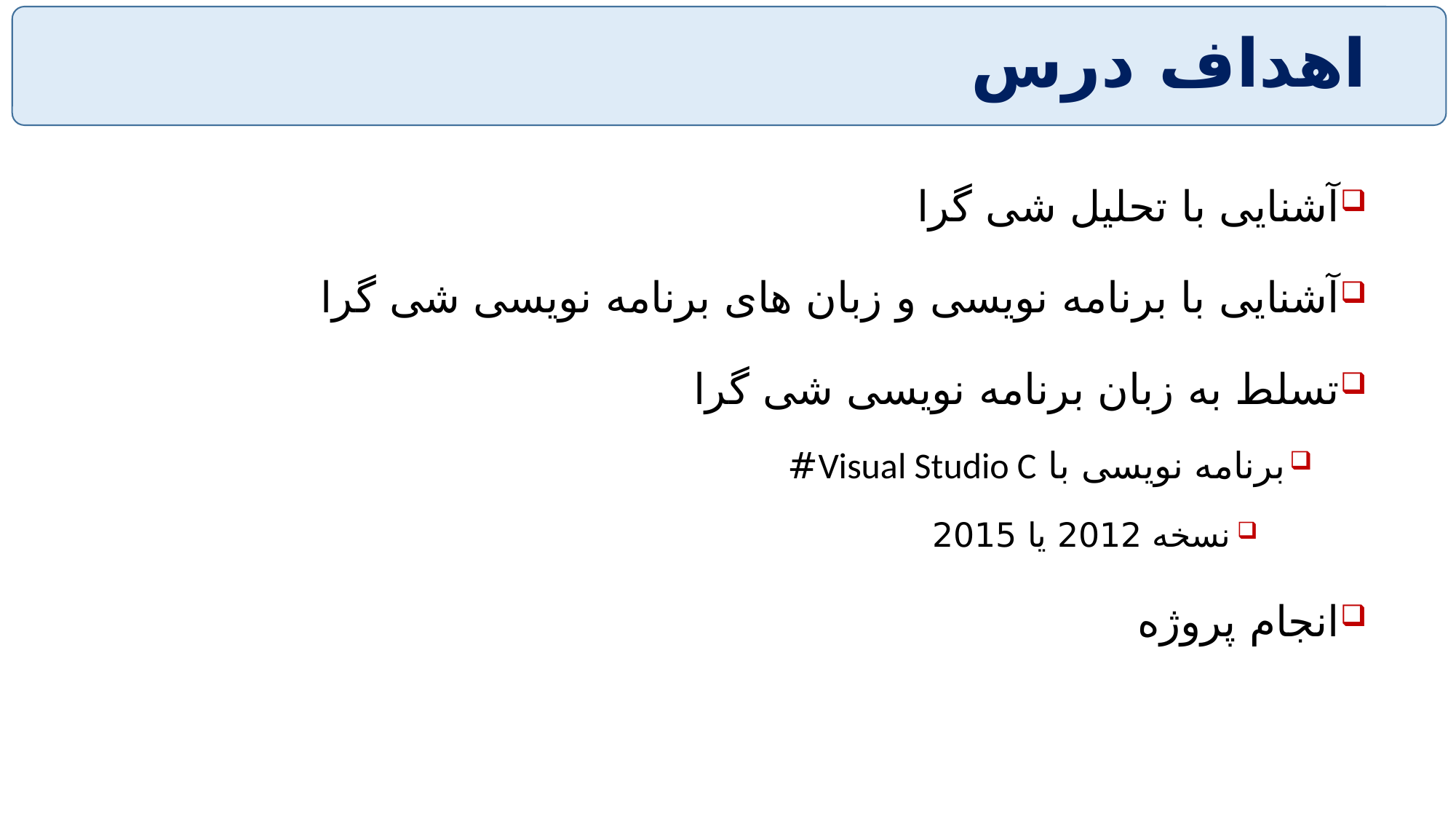

# اهداف درس
آشنایی با تحلیل شی گرا
آشنایی با برنامه نویسی و زبان های برنامه نویسی شی گرا
تسلط به زبان برنامه نویسی شی گرا
برنامه نویسی با Visual Studio C#
نسخه 2012 یا 2015
انجام پروژه